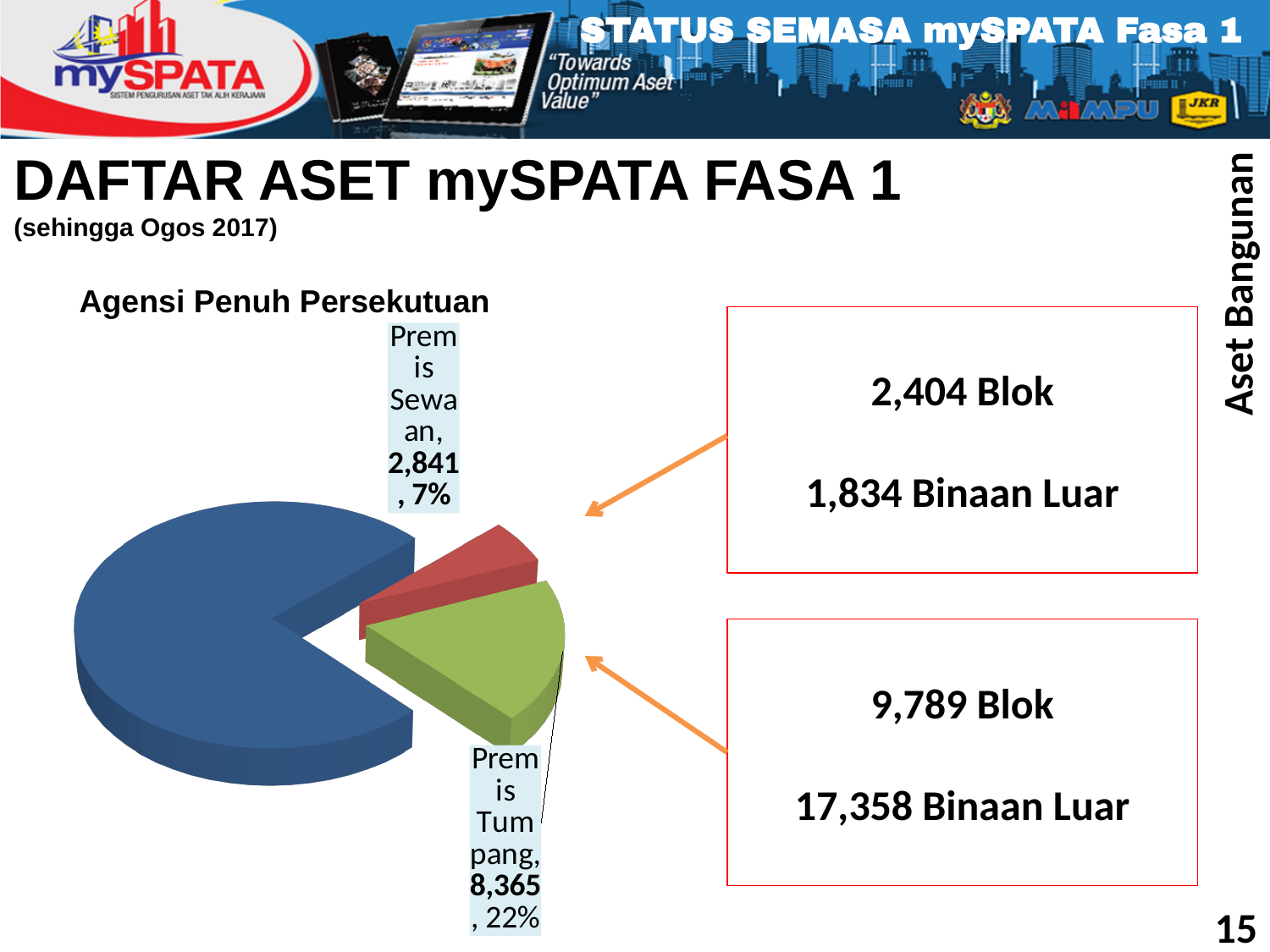

STATUS SEMASA mySPATA Fasa 1
DAFTAR ASET mySPATA FASA 1
(sehingga Ogos 2017)
Agensi Penuh Persekutuan

2,404 Blok

1,834 Binaan Luar

[unsupported chart]

Aset Bangunan

9,789 Blok

17,358 Binaan Luar

15